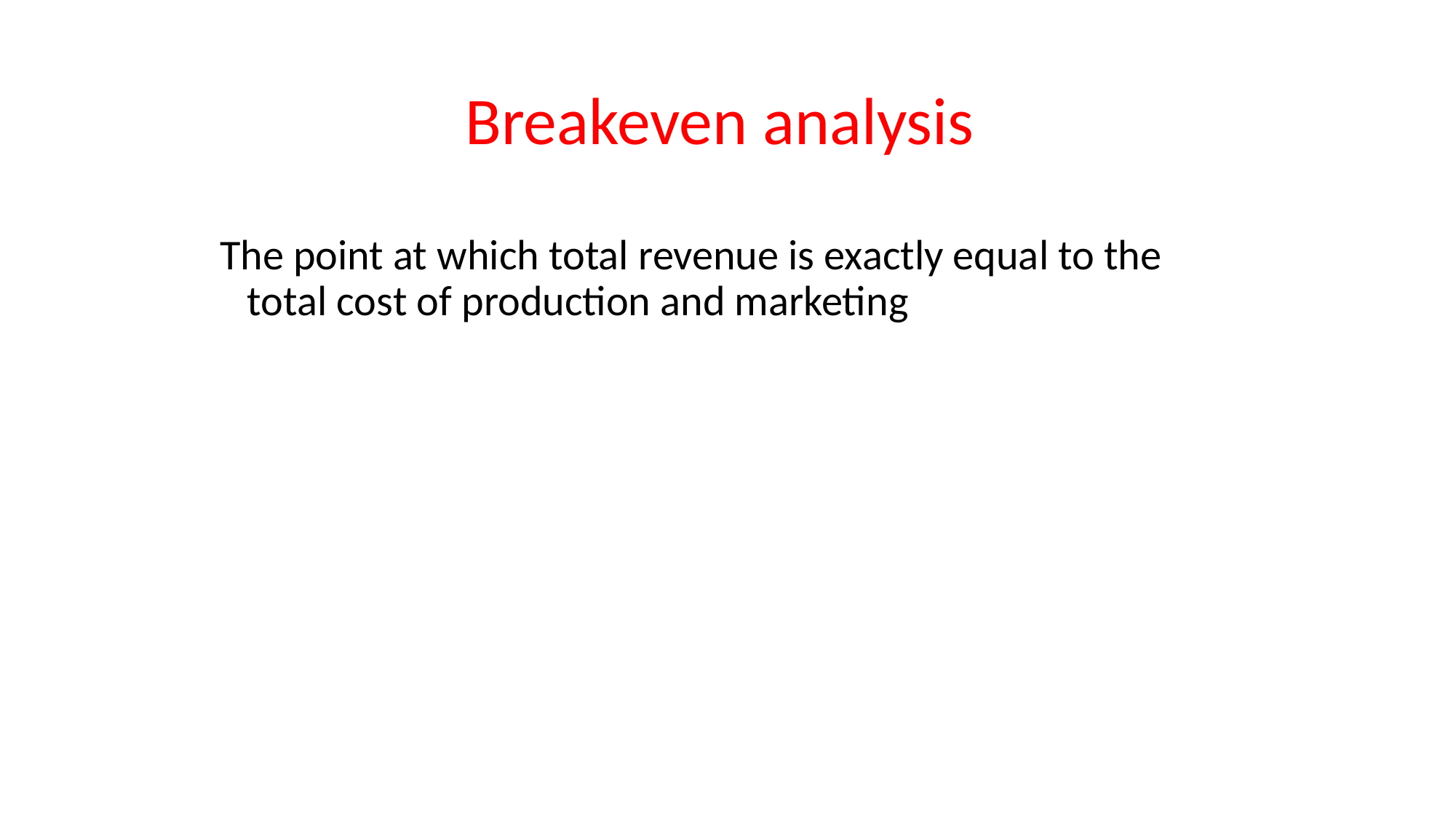

# Breakeven analysis
The point at which total revenue is exactly equal to the total cost of production and marketing